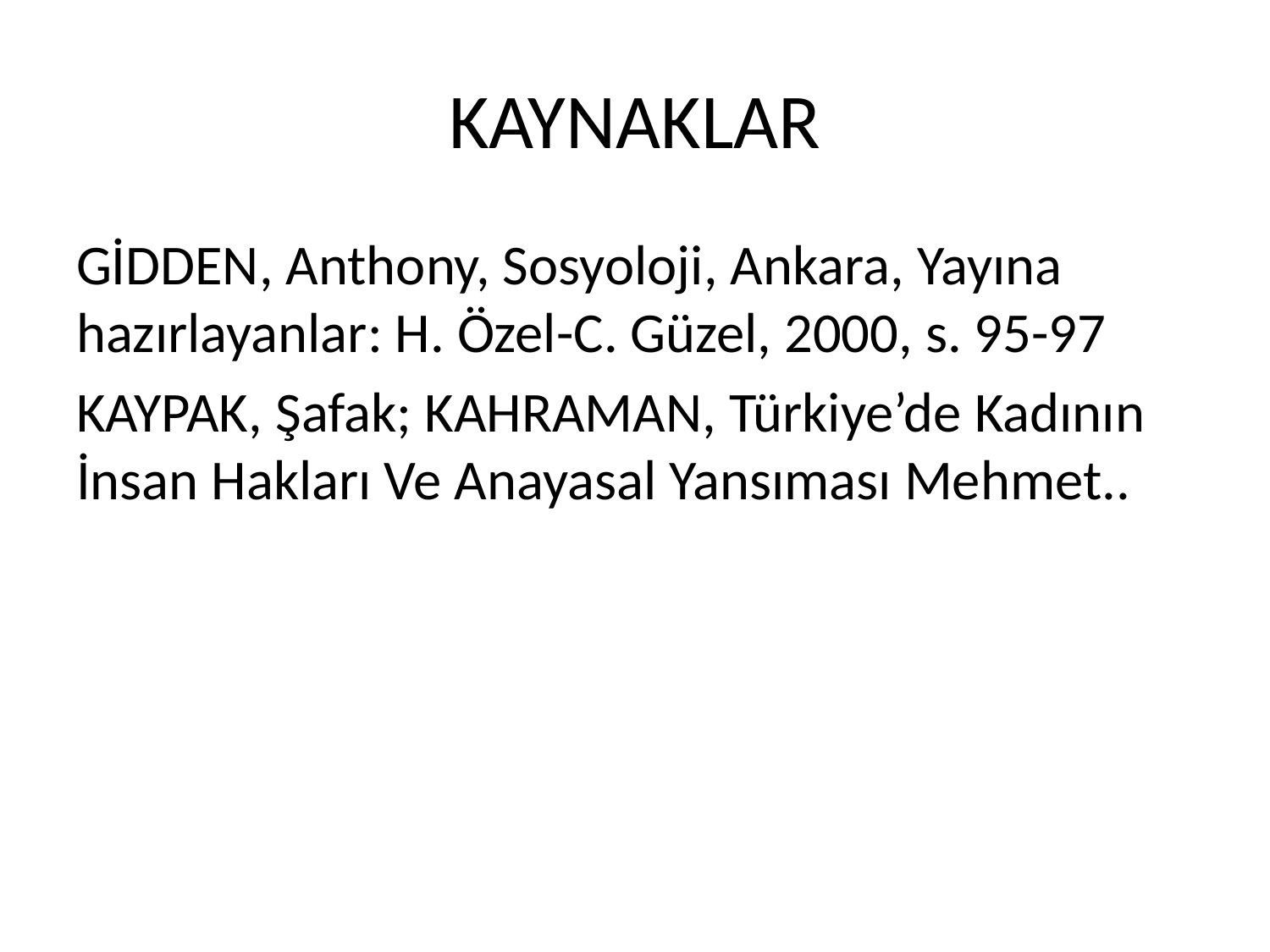

# KAYNAKLAR
GİDDEN, Anthony, Sosyoloji, Ankara, Yayına hazırlayanlar: H. Özel-C. Güzel, 2000, s. 95-97
KAYPAK, Şafak; KAHRAMAN, Türkiye’de Kadının İnsan Hakları Ve Anayasal Yansıması Mehmet..